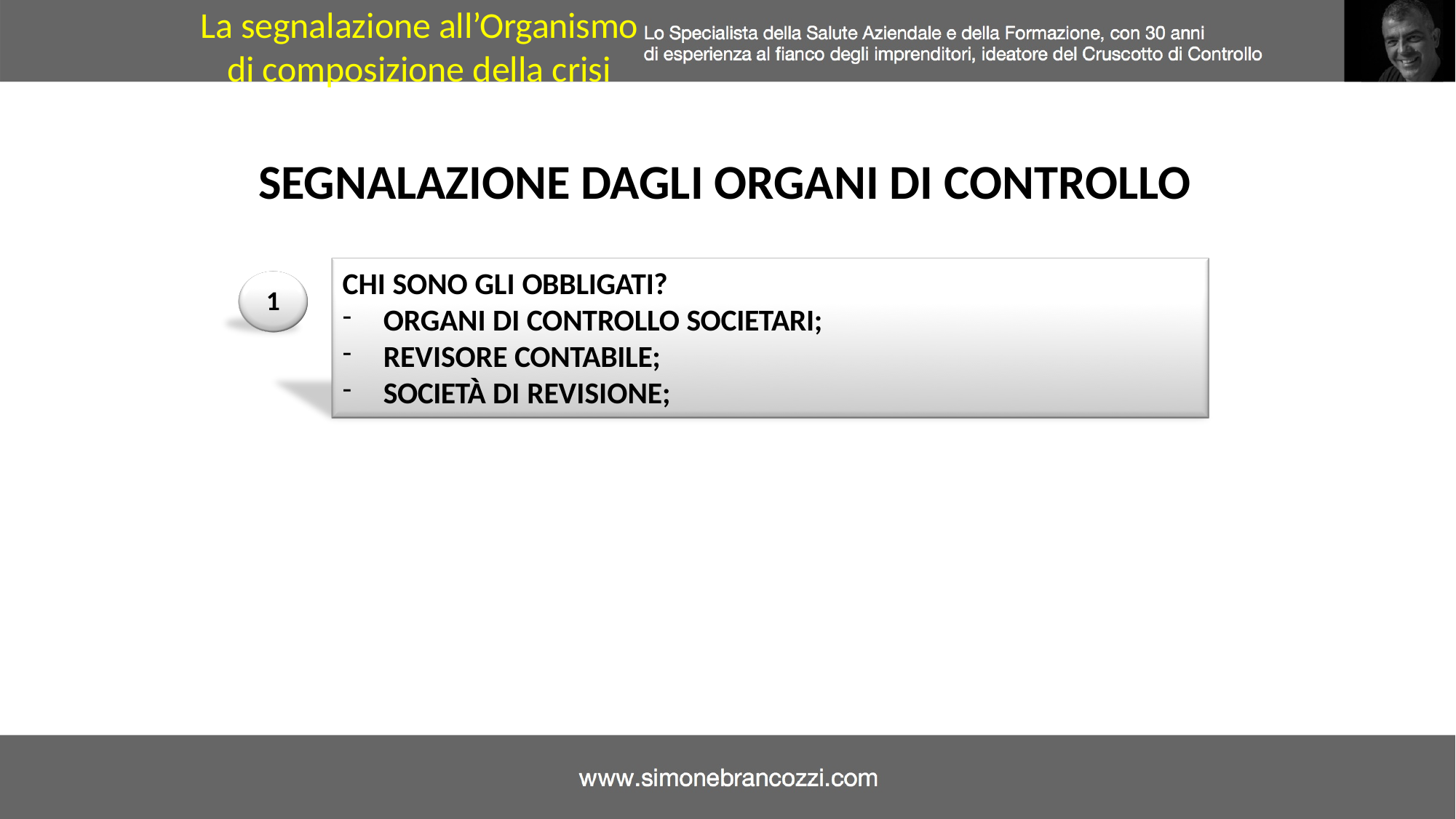

La segnalazione all’Organismo di composizione della crisi
SEGNALAZIONE DAGLI ORGANI DI CONTROLLO

CHI SONO GLI OBBLIGATI?
ORGANI DI CONTROLLO SOCIETARI;
REVISORE CONTABILE;
SOCIETÀ DI REVISIONE;

1